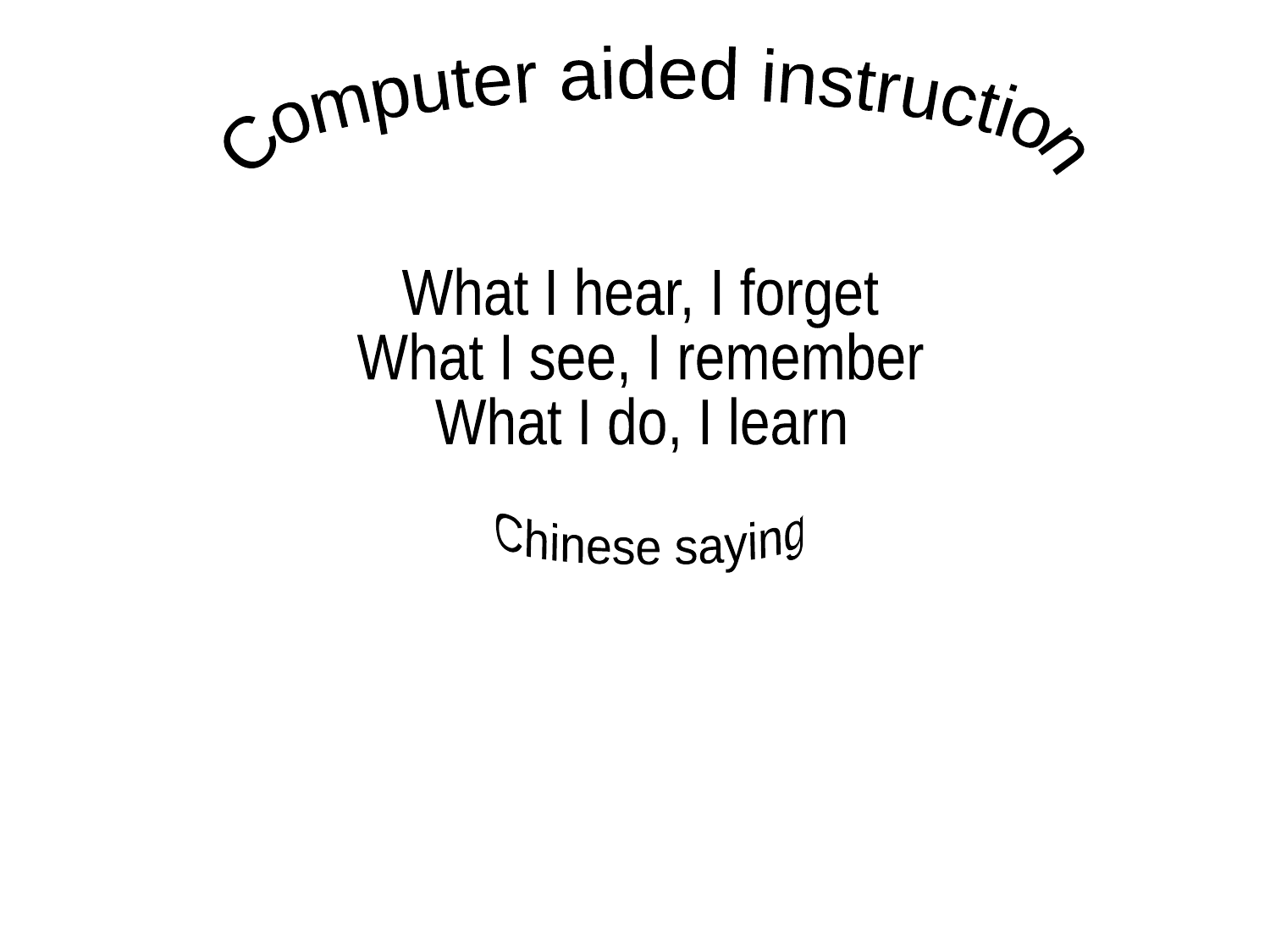

Computer aided instruction
What I hear, I forget
What I see, I remember
What I do, I learn
Chinese saying